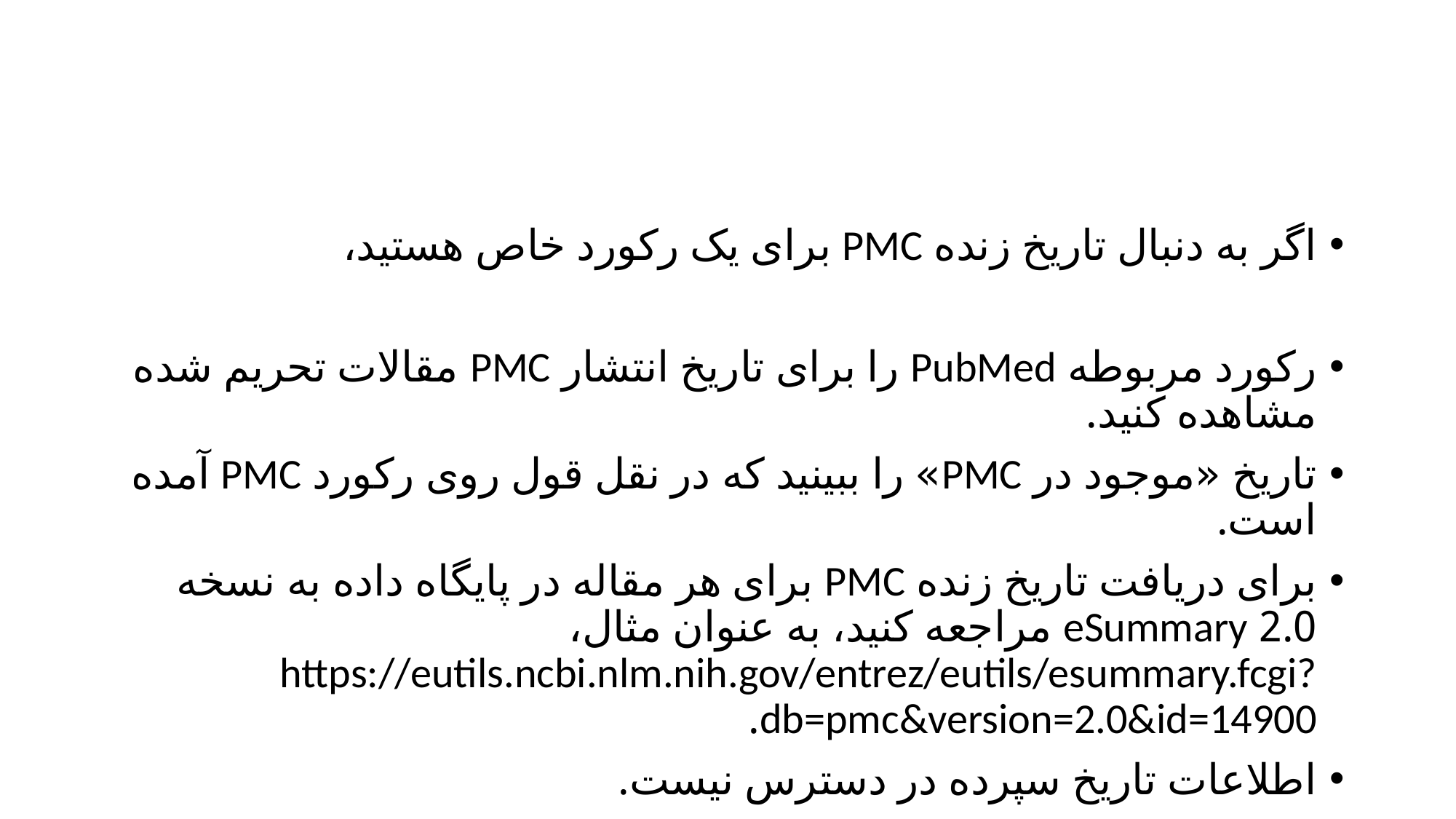

#
اگر به دنبال تاریخ زنده PMC برای یک رکورد خاص هستید،

رکورد مربوطه PubMed را برای تاریخ انتشار PMC مقالات تحریم شده مشاهده کنید.
تاریخ «موجود در PMC» را ببینید که در نقل قول روی رکورد PMC آمده است.
برای دریافت تاریخ زنده PMC برای هر مقاله در پایگاه داده به نسخه 2.0 eSummary مراجعه کنید، به عنوان مثال، https://eutils.ncbi.nlm.nih.gov/entrez/eutils/esummary.fcgi?db=pmc&version=2.0&id=14900.
اطلاعات تاریخ سپرده در دسترس نیست.